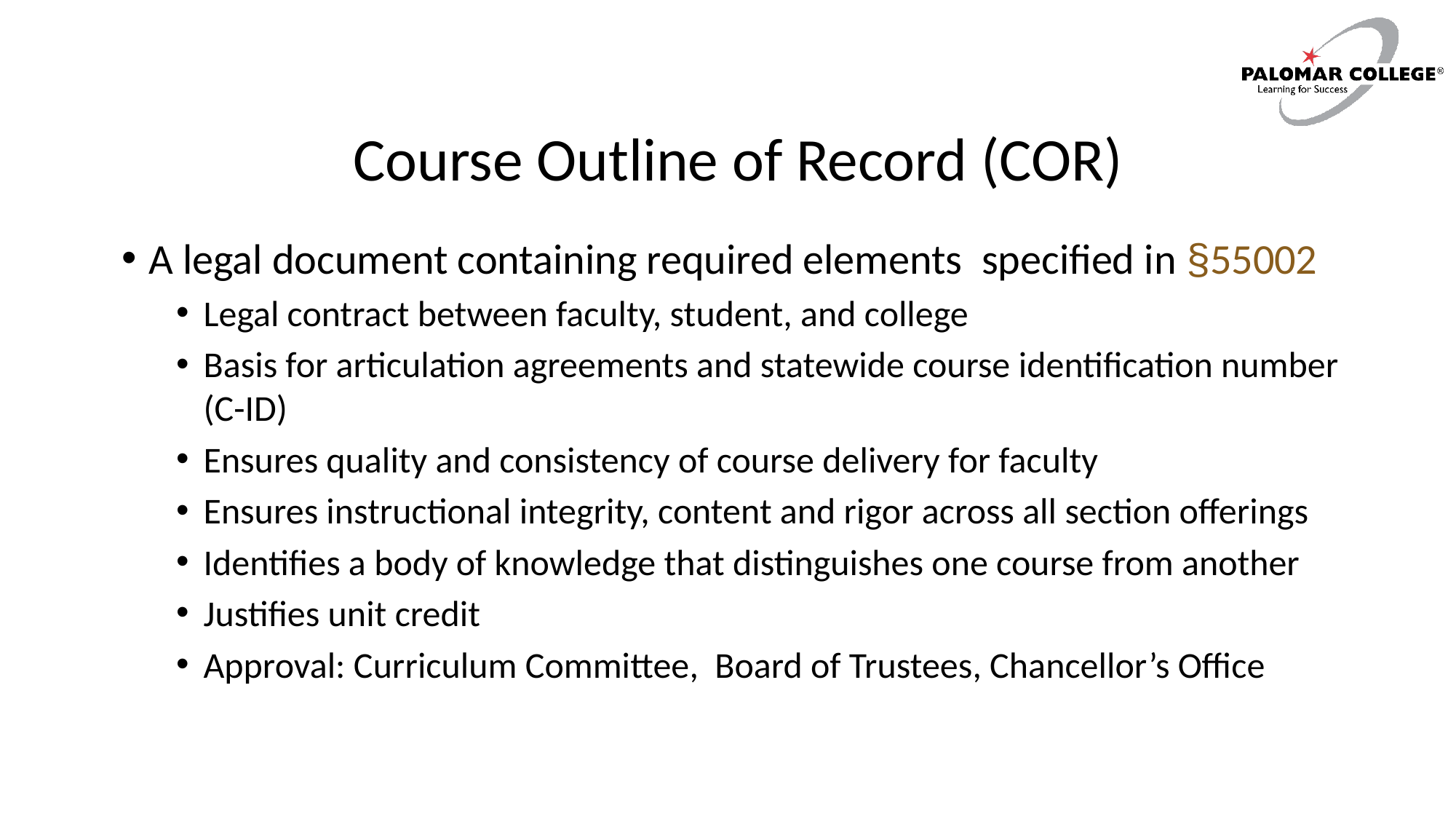

# Course Outline of Record (COR)
A legal document containing required elements  specified in §55002
Legal contract between faculty, student, and college
Basis for articulation agreements and statewide course identification number (C-ID)
Ensures quality and consistency of course delivery for faculty
Ensures instructional integrity, content and rigor across all section offerings
Identifies a body of knowledge that distinguishes one course from another
Justifies unit credit
Approval: Curriculum Committee,  Board of Trustees, Chancellor’s Office